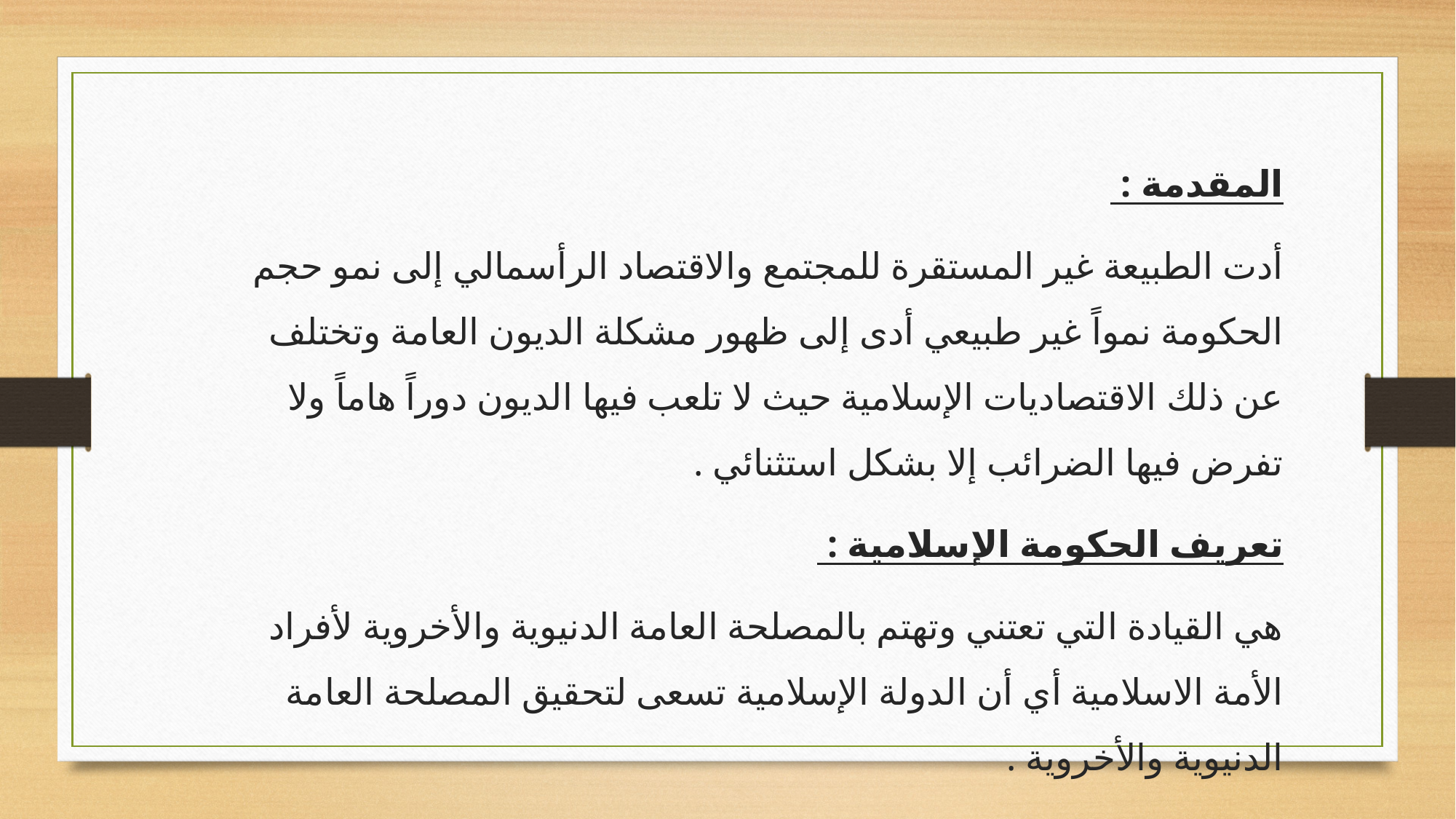

المقدمة :
أدت الطبيعة غير المستقرة للمجتمع والاقتصاد الرأسمالي إلى نمو حجم الحكومة نمواً غير طبيعي أدى إلى ظهور مشكلة الديون العامة وتختلف عن ذلك الاقتصاديات الإسلامية حيث لا تلعب فيها الديون دوراً هاماً ولا تفرض فيها الضرائب إلا بشكل استثنائي .
تعريف الحكومة الإسلامية :
هي القيادة التي تعتني وتهتم بالمصلحة العامة الدنيوية والأخروية لأفراد الأمة الاسلامية أي أن الدولة الإسلامية تسعى لتحقيق المصلحة العامة الدنيوية والأخروية .